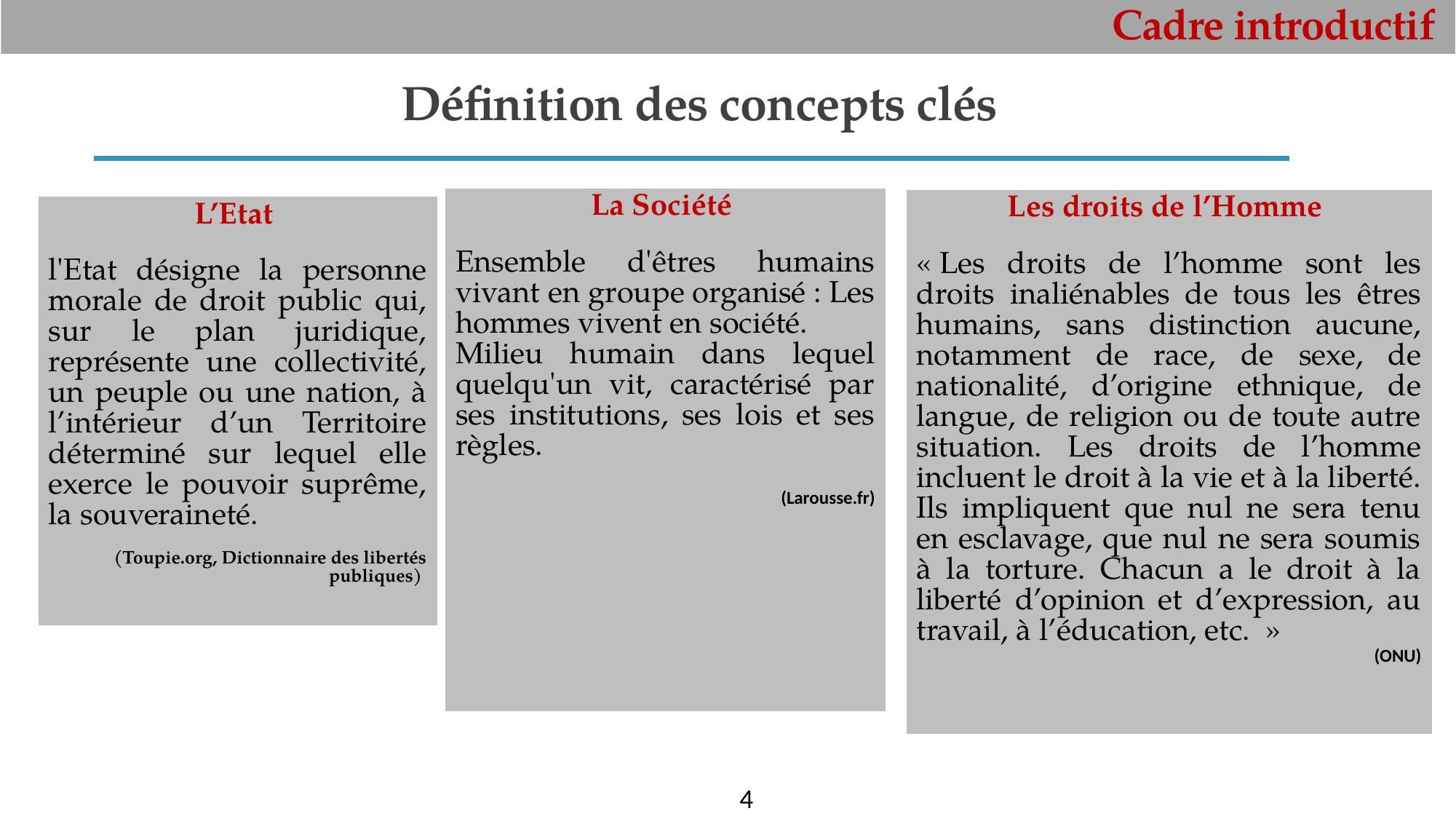

# Cadre introductif
Définition des concepts clés

| La Société Ensemble d'êtres humains vivant en groupe organisé : Les hommes vivent en société. Milieu humain dans lequel quelqu'un vit, caractérisé par ses institutions, ses lois et ses règles. (Larousse.fr) |
| --- |
| Les droits de l’Homme « Les droits de l’homme sont les droits inaliénables de tous les êtres humains, sans distinction aucune, notamment de race, de sexe, de nationalité, d’origine ethnique, de langue, de religion ou de toute autre situation. Les droits de l’homme incluent le droit à la vie et à la liberté. Ils impliquent que nul ne sera tenu en esclavage, que nul ne sera soumis à la torture. Chacun a le droit à la liberté d’opinion et d’expression, au travail, à l’éducation, etc.  » (ONU) |
| --- |
|  |
| --- |
| L’Etat l'Etat désigne la personne morale de droit public qui, sur le plan juridique, représente une collectivité, un peuple ou une nation, à l’intérieur d’un Territoire déterminé sur lequel elle exerce le pouvoir suprême, la souveraineté. (Toupie.org, Dictionnaire des libertés publiques) |
| --- |

4